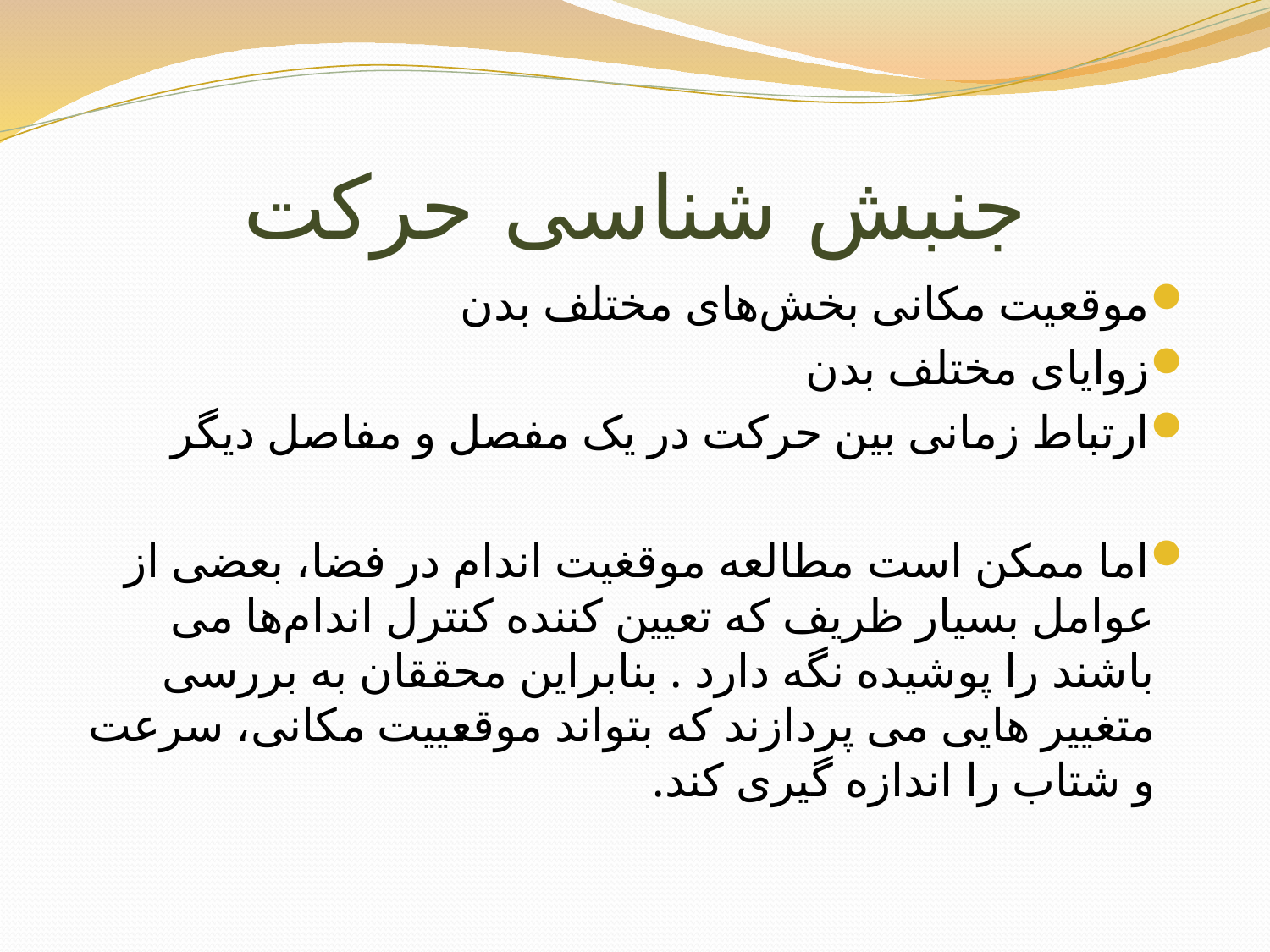

# جنبش شناسی حرکت
موقعیت مکانی بخش‌های مختلف بدن
زوایای مختلف بدن
ارتباط زمانی بین حرکت در یک مفصل و مفاصل دیگر

اما ممکن است مطالعه موقغیت اندام در فضا، بعضی از عوامل بسیار ظریف که تعیین کننده کنترل اندام‌ها می باشند را پوشیده نگه دارد . بنابراین محققان به بررسی متغییر هایی می پردازند که بتواند موقعییت مکانی، سرعت و شتاب را اندازه گیری کند.